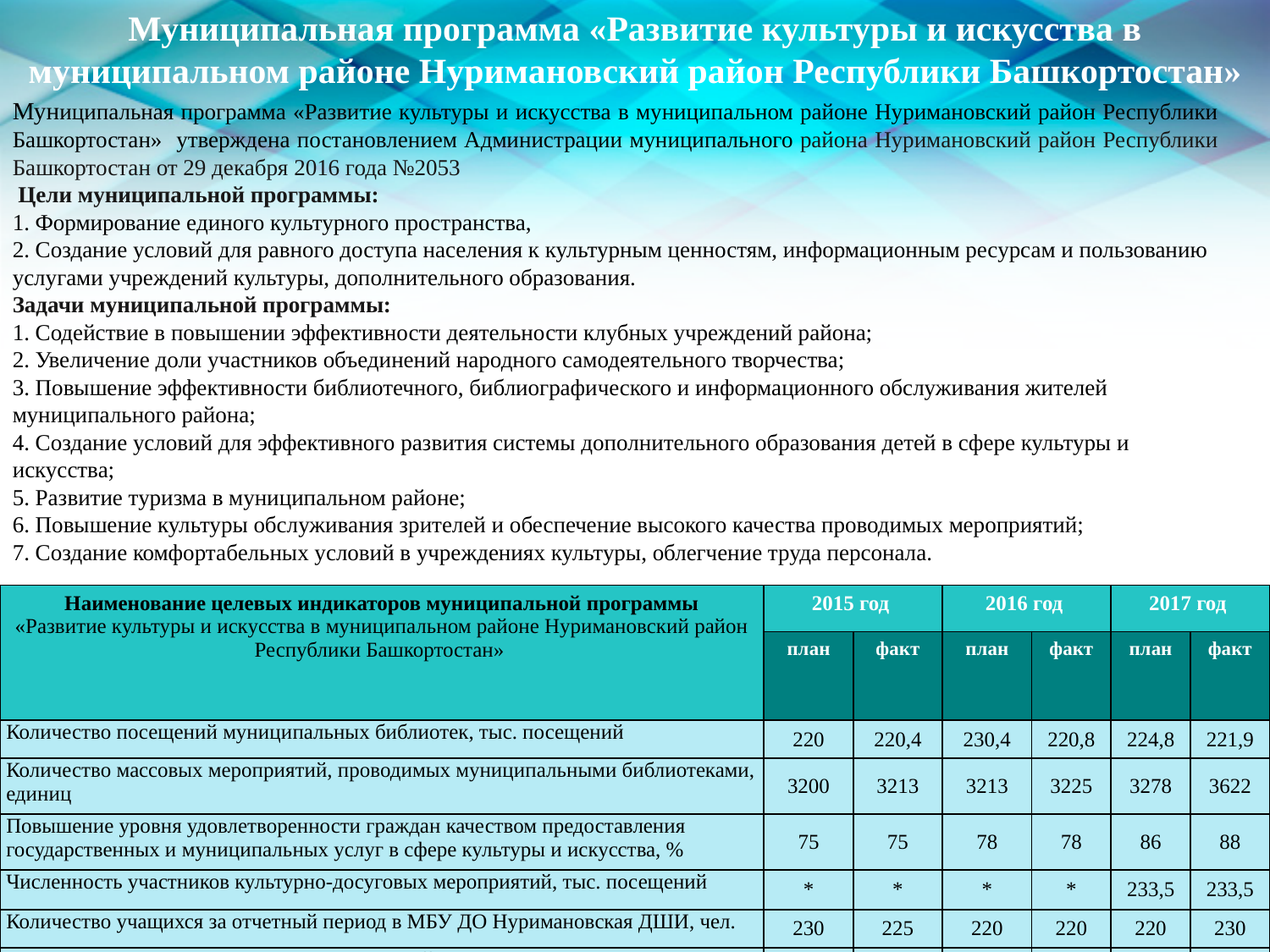

Муниципальная программа «Развитие культуры и искусства в муниципальном районе Нуримановский район Республики Башкортостан»
Муниципальная программа «Развитие культуры и искусства в муниципальном районе Нуримановский район Республики Башкортостан»  утверждена постановлением Администрации муниципального района Нуримановский район Республики Башкортостан от 29 декабря 2016 года №2053
 Цели муниципальной программы:
1. Формирование единого культурного пространства,
2. Создание условий для равного доступа населения к культурным ценностям, информационным ресурсам и пользованию услугами учреждений культуры, дополнительного образования.
Задачи муниципальной программы:
1. Содействие в повышении эффективности деятельности клубных учреждений района;
2. Увеличение доли участников объединений народного самодеятельного творчества;
3. Повышение эффективности библиотечного, библиографического и информационного обслуживания жителей муниципального района;
4. Создание условий для эффективного развития системы дополнительного образования детей в сфере культуры и искусства;
5. Развитие туризма в муниципальном районе;
6. Повышение культуры обслуживания зрителей и обеспечение высокого качества проводимых мероприятий;
7. Создание комфортабельных условий в учреждениях культуры, облегчение труда персонала.
| Наименование целевых индикаторов муниципальной программы «Развитие культуры и искусства в муниципальном районе Нуримановский район Республики Башкортостан» | 2015 год |  | 2016 год |  | 2017 год |  |
| --- | --- | --- | --- | --- | --- | --- |
|  | план | факт | план | факт | план | факт |
| Количество посещений муниципальных библиотек, тыс. посещений | 220 | 220,4 | 230,4 | 220,8 | 224,8 | 221,9 |
| Количество массовых мероприятий, проводимых муниципальными библиотеками, единиц | 3200 | 3213 | 3213 | 3225 | 3278 | 3622 |
| Повышение уровня удовлетворенности граждан качеством предоставления государственных и муниципальных услуг в сфере культуры и искусства, % | 75 | 75 | 78 | 78 | 86 | 88 |
| Численность участников культурно-досуговых мероприятий, тыс. посещений | \* | \* | \* | \* | 233,5 | 233,5 |
| Количество учащихся за отчетный период в МБУ ДО Нуримановская ДШИ, чел. | 230 | 225 | 220 | 220 | 220 | 230 |
| Количество культурно-досуговых мероприятий в сельских муниципальных учреждениях культуры, единиц | 5612 | 5612 | 5720 | 5722 | \* | \* |